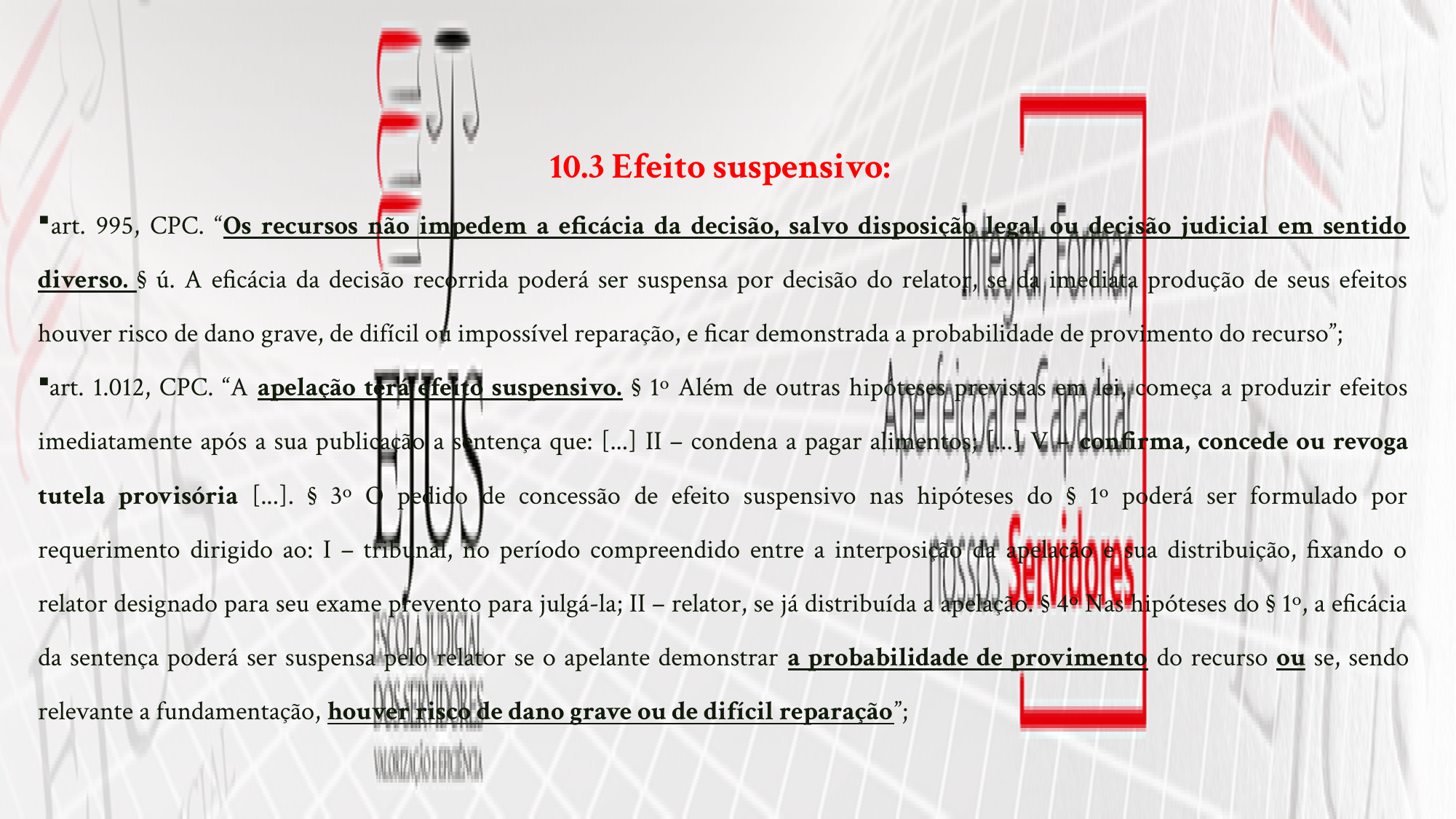

10.3 Efeito suspensivo:
 art. 995, CPC. “Os recursos não impedem a eficácia da decisão, salvo disposição legal ou decisão judicial em sentido diverso. § ú. A eficácia da decisão recorrida poderá ser suspensa por decisão do relator, se da imediata produção de seus efeitos houver risco de dano grave, de difícil ou impossível reparação, e ficar demonstrada a probabilidade de provimento do recurso”;
 art. 1.012, CPC. “A apelação terá efeito suspensivo. § 1º Além de outras hipóteses previstas em lei, começa a produzir efeitos imediatamente após a sua publicação a sentença que: [...] II – condena a pagar alimentos; [...] V – confirma, concede ou revoga tutela provisória [...]. § 3º O pedido de concessão de efeito suspensivo nas hipóteses do § 1º poderá ser formulado por requerimento dirigido ao: I – tribunal, no período compreendido entre a interposição da apelação e sua distribuição, fixando o relator designado para seu exame prevento para julgá-la; II – relator, se já distribuída a apelação. § 4º Nas hipóteses do § 1º, a eficácia da sentença poderá ser suspensa pelo relator se o apelante demonstrar a probabilidade de provimento do recurso ou se, sendo relevante a fundamentação, houver risco de dano grave ou de difícil reparação”;